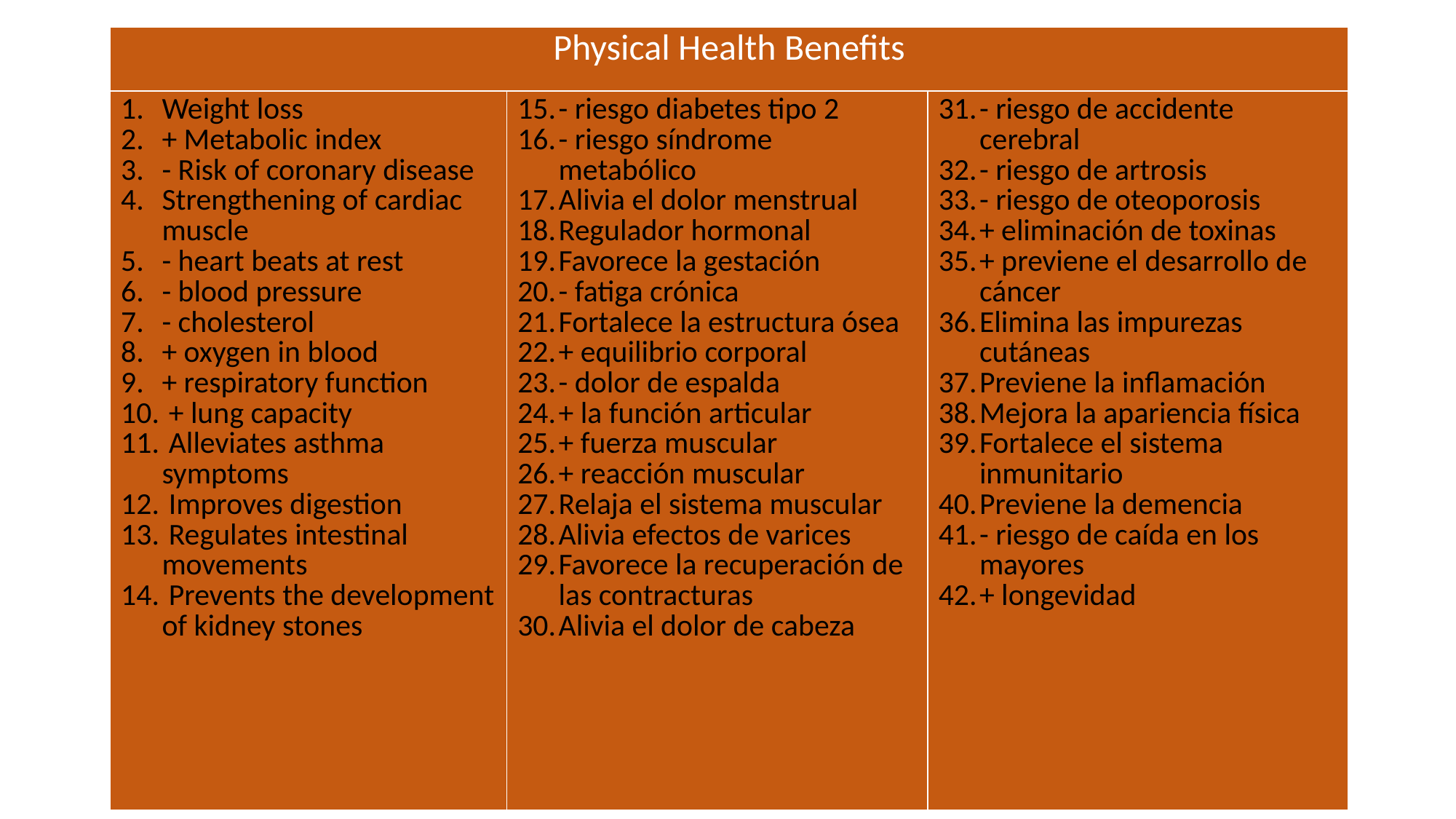

| Physical Health Benefits |  |  |
| --- | --- | --- |
| Weight loss + Metabolic index - Risk of coronary disease Strengthening of cardiac muscle - heart beats at rest - blood pressure - cholesterol + oxygen in blood + respiratory function + lung capacity Alleviates asthma symptoms Improves digestion Regulates intestinal movements Prevents the development of kidney stones | - riesgo diabetes tipo 2 - riesgo síndrome metabólico Alivia el dolor menstrual Regulador hormonal Favorece la gestación - fatiga crónica Fortalece la estructura ósea + equilibrio corporal - dolor de espalda + la función articular + fuerza muscular + reacción muscular Relaja el sistema muscular Alivia efectos de varices Favorece la recuperación de las contracturas Alivia el dolor de cabeza | - riesgo de accidente cerebral - riesgo de artrosis - riesgo de oteoporosis + eliminación de toxinas + previene el desarrollo de cáncer Elimina las impurezas cutáneas Previene la inflamación Mejora la apariencia física Fortalece el sistema inmunitario Previene la demencia - riesgo de caída en los mayores + longevidad |